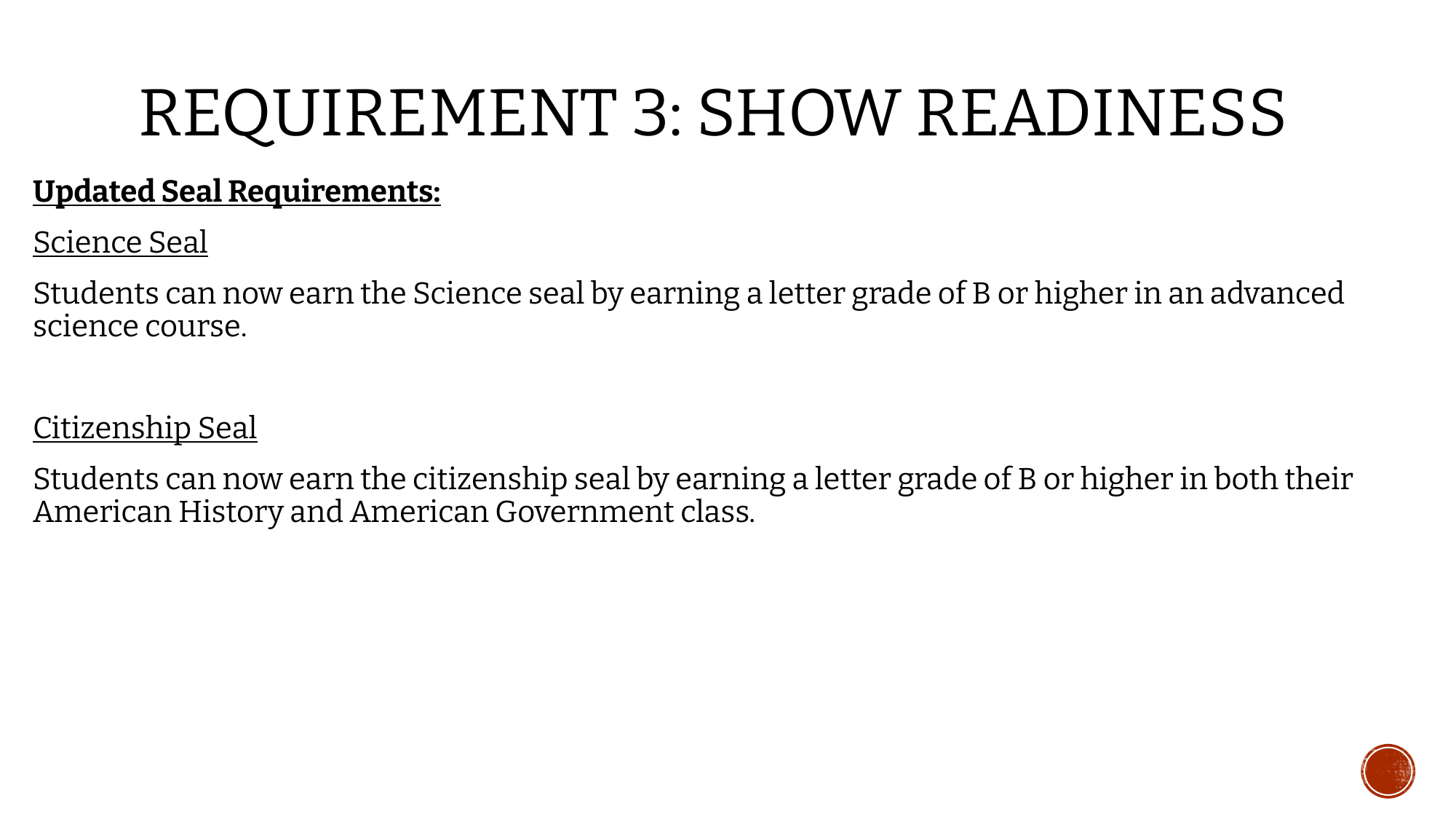

# Requirement 3: show Readiness
Updated Seal Requirements:
Science Seal
Students can now earn the Science seal by earning a letter grade of B or higher in an advanced science course.

Citizenship Seal
Students can now earn the citizenship seal by earning a letter grade of B or higher in both their American History and American Government class.